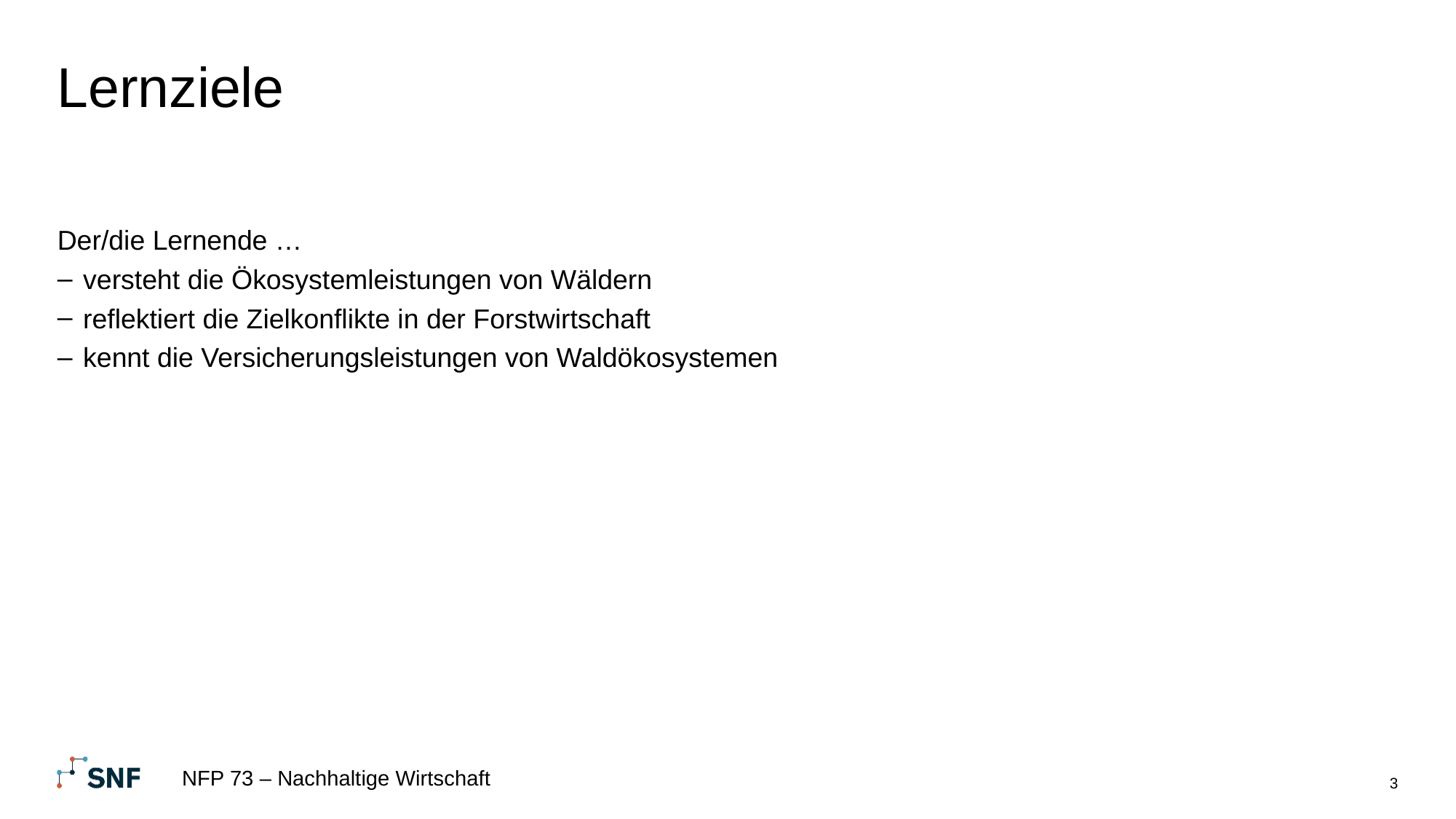

# Lernziele
Der/die Lernende …
versteht die Ökosystemleistungen von Wäldern
reflektiert die Zielkonflikte in der Forstwirtschaft
kennt die Versicherungsleistungen von Waldökosystemen

NFP 73 – Nachhaltige Wirtschaft
3